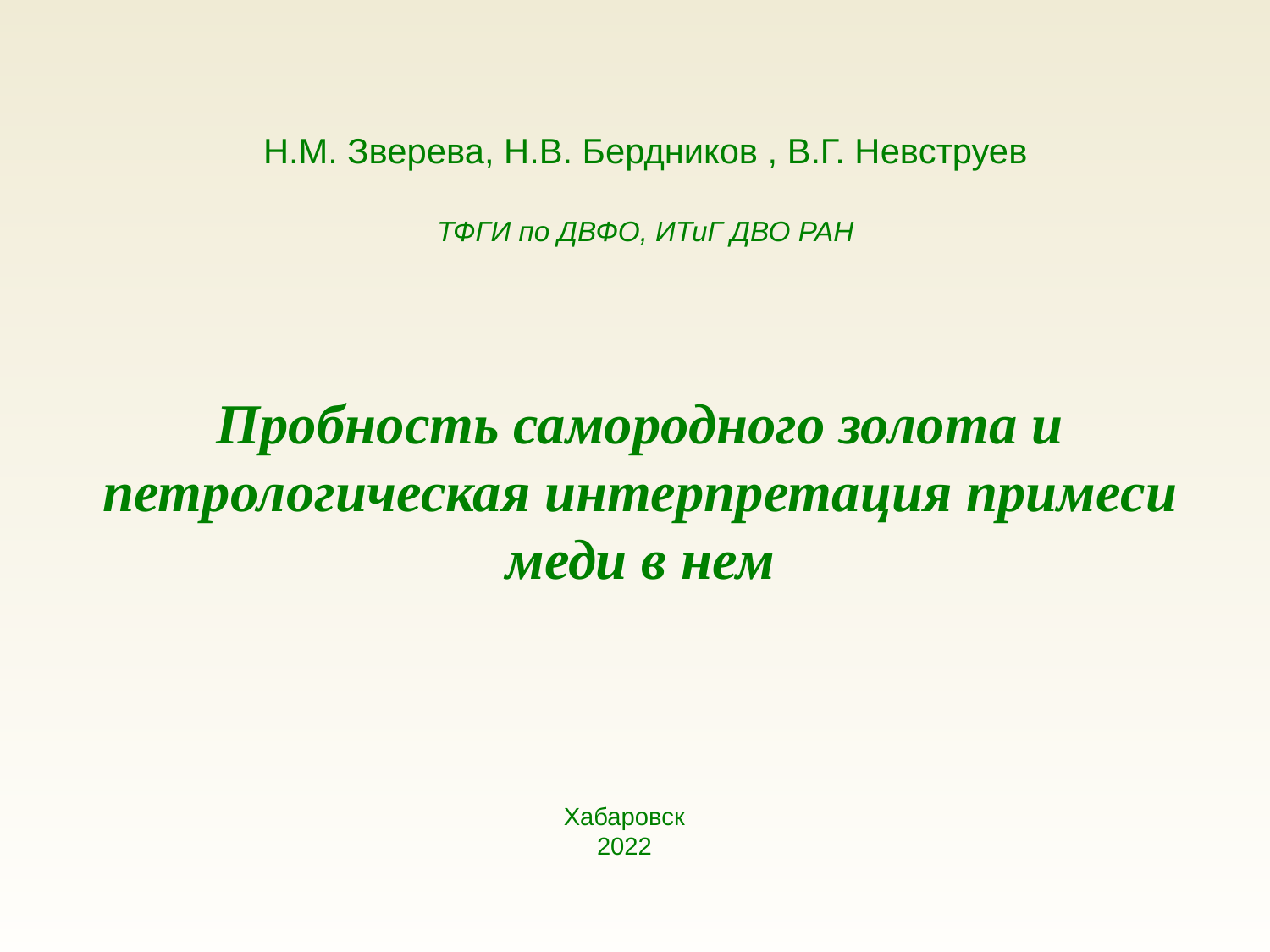

# Н.М. Зверева, Н.В. Бердников , В.Г. Невструев ТФГИ по ДВФО, ИТиГ ДВО РАН
Пробность самородного золота и петрологическая интерпретация примеси меди в нем
Хабаровск
2022